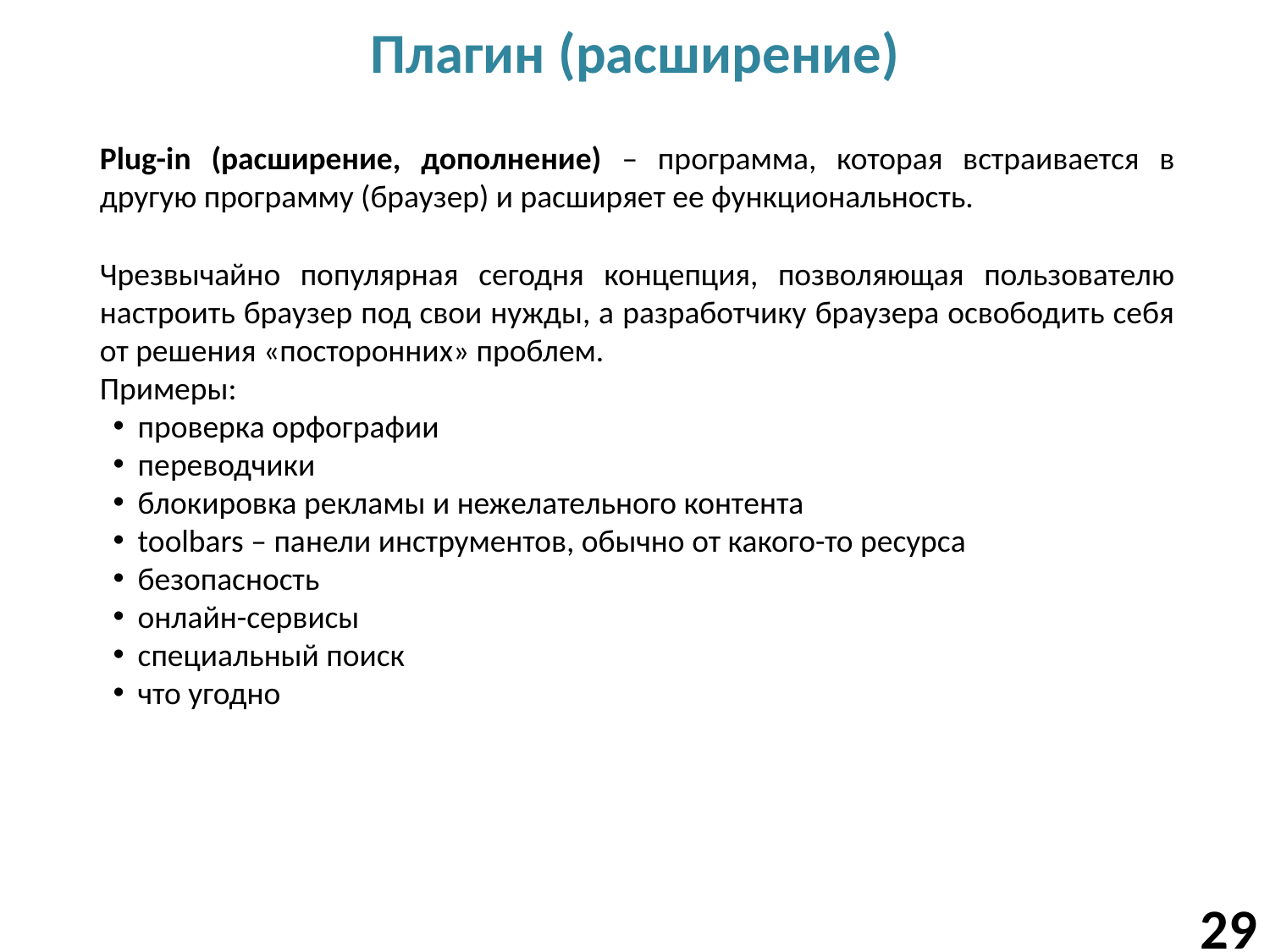

# Плагин (расширение)
Plug-in (расширение, дополнение) – программа, которая встраивается в другую программу (браузер) и расширяет ее функциональность.
Чрезвычайно популярная сегодня концепция, позволяющая пользователю настроить браузер под свои нужды, а разработчику браузера освободить себя от решения «посторонних» проблем.
Примеры:
проверка орфографии
переводчики
блокировка рекламы и нежелательного контента
toolbars – панели инструментов, обычно от какого-то ресурса
безопасность
онлайн-сервисы
специальный поиск
что угодно
29